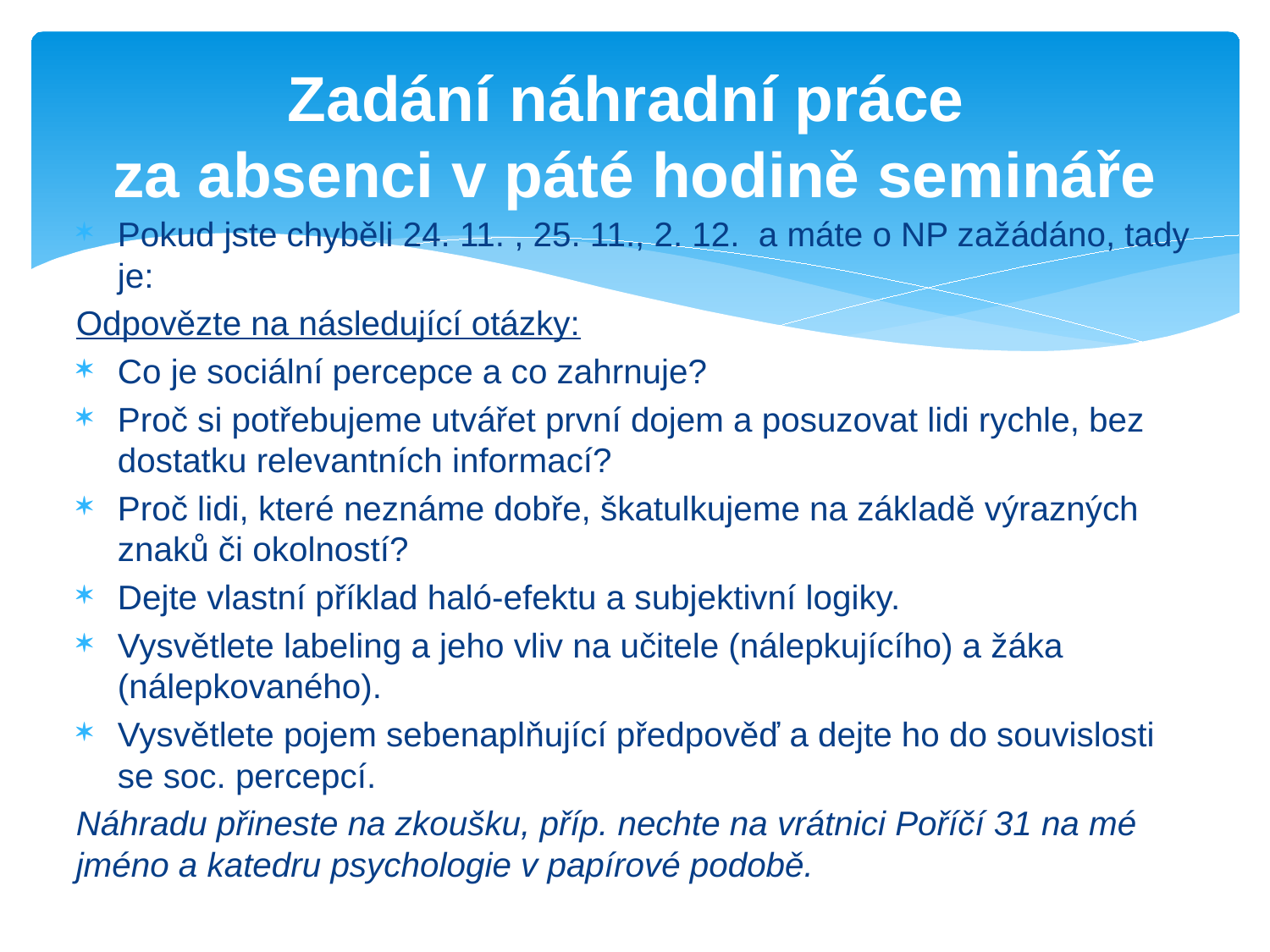

# Zadání náhradní práce za absenci v páté hodině semináře
Pokud jste chyběli 24. 11. , 25. 11., 2. 12.  a máte o NP zažádáno, tady je:
Odpovězte na následující otázky:
Co je sociální percepce a co zahrnuje?
Proč si potřebujeme utvářet první dojem a posuzovat lidi rychle, bez dostatku relevantních informací?
Proč lidi, které neznáme dobře, škatulkujeme na základě výrazných znaků či okolností?
Dejte vlastní příklad haló-efektu a subjektivní logiky.
Vysvětlete labeling a jeho vliv na učitele (nálepkujícího) a žáka (nálepkovaného).
Vysvětlete pojem sebenaplňující předpověď a dejte ho do souvislosti se soc. percepcí.
Náhradu přineste na zkoušku, příp. nechte na vrátnici Poříčí 31 na mé jméno a katedru psychologie v papírové podobě.